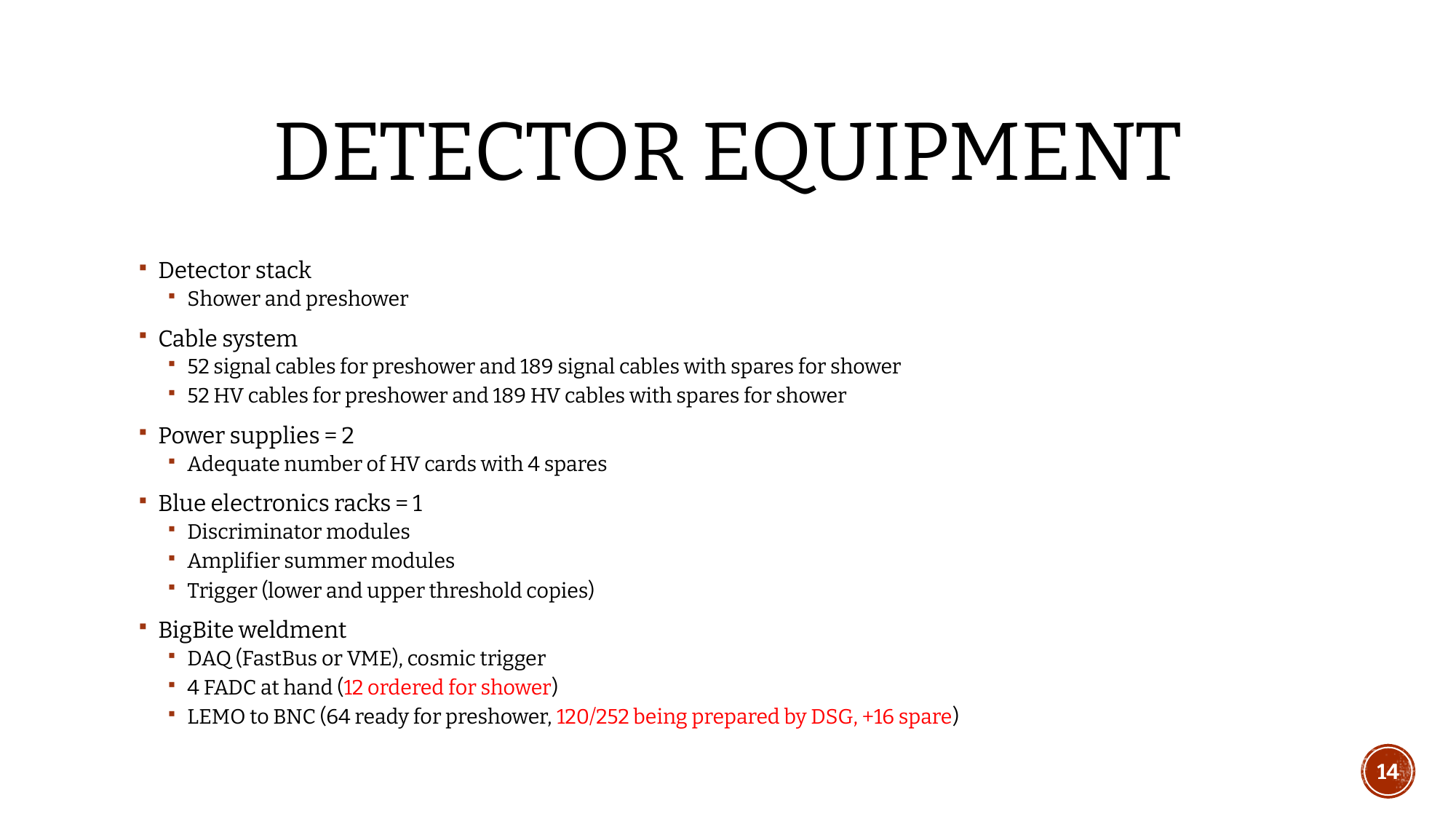

# Detector equipment
Detector stack
Shower and preshower
Cable system
52 signal cables for preshower and 189 signal cables with spares for shower
52 HV cables for preshower and 189 HV cables with spares for shower
Power supplies = 2
Adequate number of HV cards with 4 spares
Blue electronics racks = 1
Discriminator modules
Amplifier summer modules
Trigger (lower and upper threshold copies)
BigBite weldment
DAQ (FastBus or VME), cosmic trigger
4 FADC at hand (12 ordered for shower)
LEMO to BNC (64 ready for preshower, 120/252 being prepared by DSG, +16 spare)

14